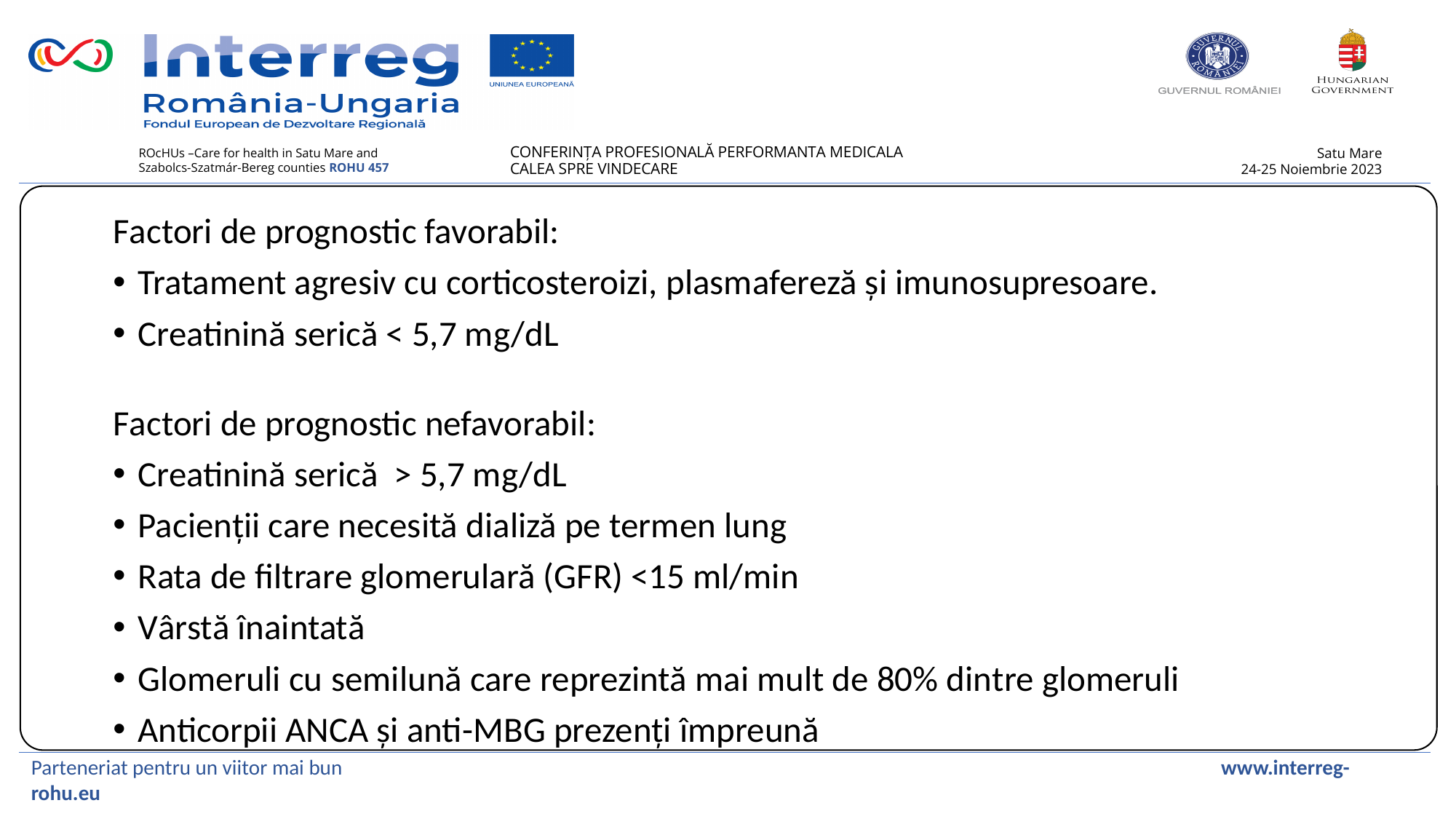

Factori de prognostic favorabil:
Tratament agresiv cu corticosteroizi, plasmafereză și imunosupresoare.
Creatinină serică < 5,7 mg/dL
Factori de prognostic nefavorabil:
Creatinină serică  > 5,7 mg/dL
Pacienții care necesită dializă pe termen lung
Rata de filtrare glomerulară (GFR) <15 ml/min
Vârstă înaintată
Glomeruli cu semilună care reprezintă mai mult de 80% dintre glomeruli
Anticorpii ANCA și anti-MBG prezenți împreună
Parteneriat pentru un viitor mai bun                                                                                                                                                                                                                  www.interreg-rohu.eu